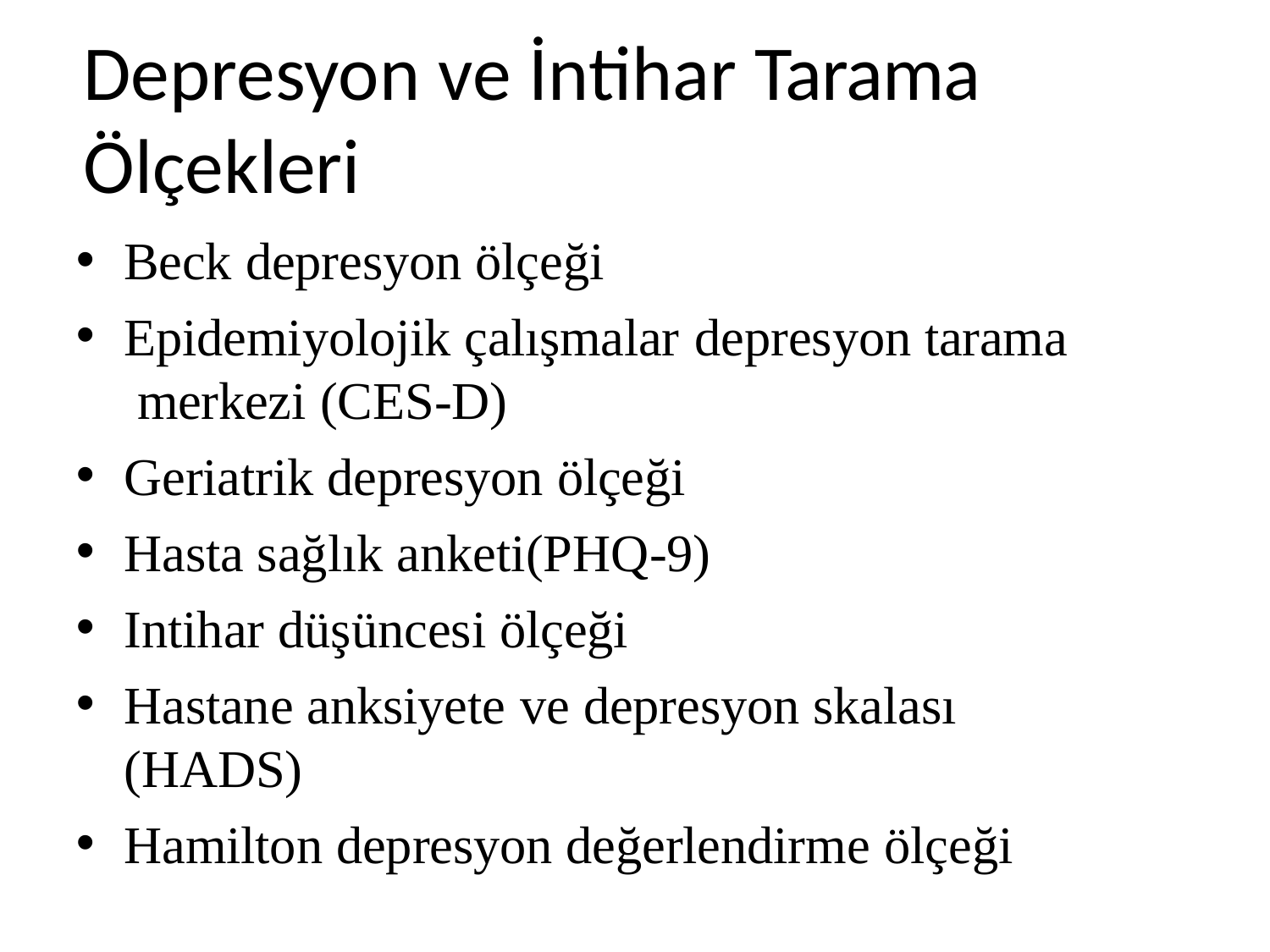

# Depresyon ve İntihar Tarama Ölçekleri
Beck depresyon ölçeği
Epidemiyolojik çalışmalar depresyon tarama  merkezi (CES-D)
Geriatrik depresyon ölçeği
Hasta sağlık anketi(PHQ-9)
Intihar düşüncesi ölçeği
Hastane anksiyete ve depresyon skalası (HADS)
Hamilton depresyon değerlendirme ölçeği